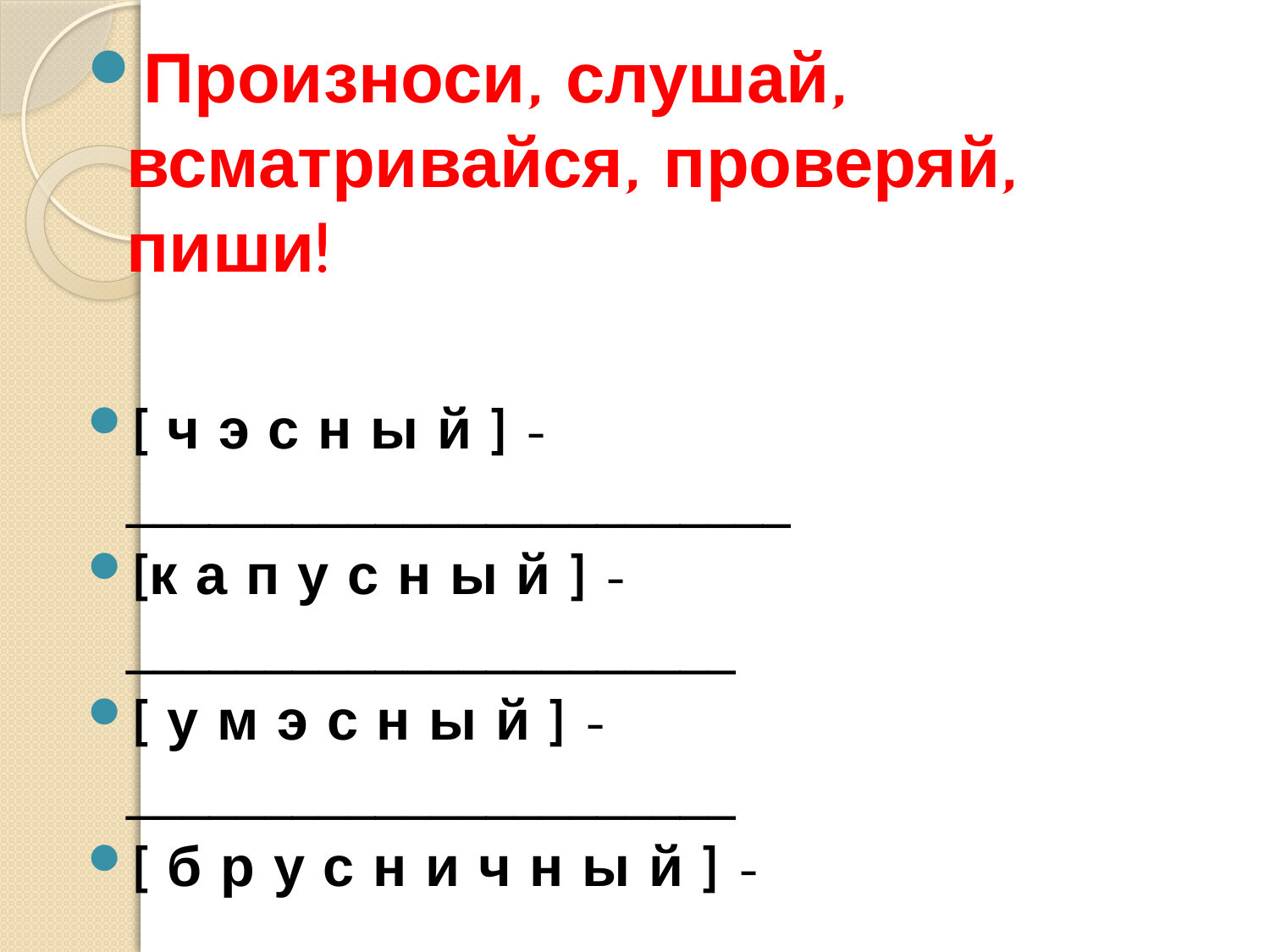

Произноси, слушай, всматривайся, проверяй, пиши!

[ ч э с н ы й ] -    ________________________
[к а п у с н ы й ] -  ______________________
[ у м э с н ы й ] -   ______________________
[ б р у с н и ч н ы й ] -   _________________